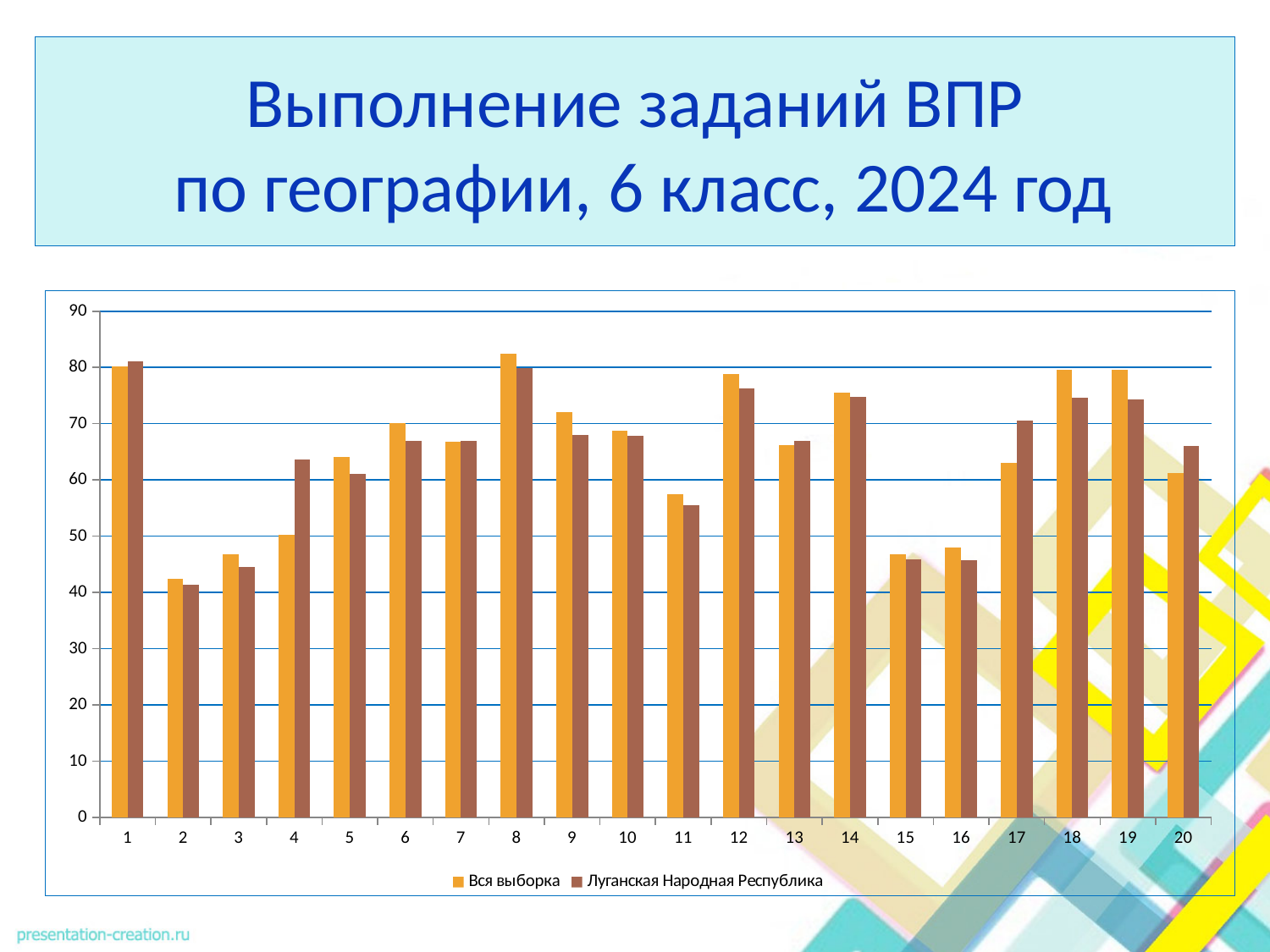

# Выполнение заданий ВПР по географии, 6 класс, 2024 год

### Chart

| Category | Вся выборка | Луганская Народная Республика  |
|---|---|---|